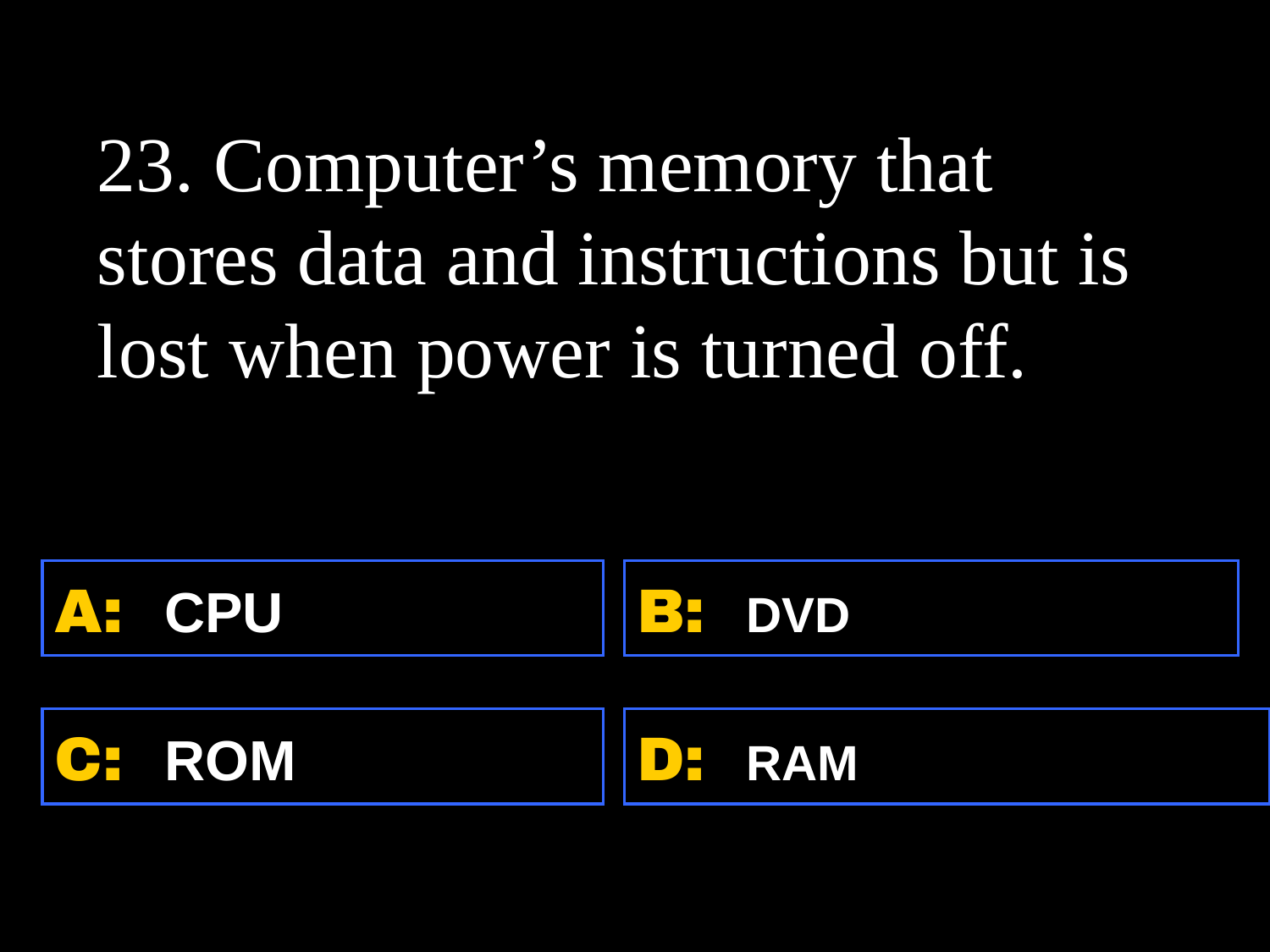

23. Computer’s memory that stores data and instructions but is lost when power is turned off.
A:  CPU
B:  DVD
C:  ROM
D:  RAM